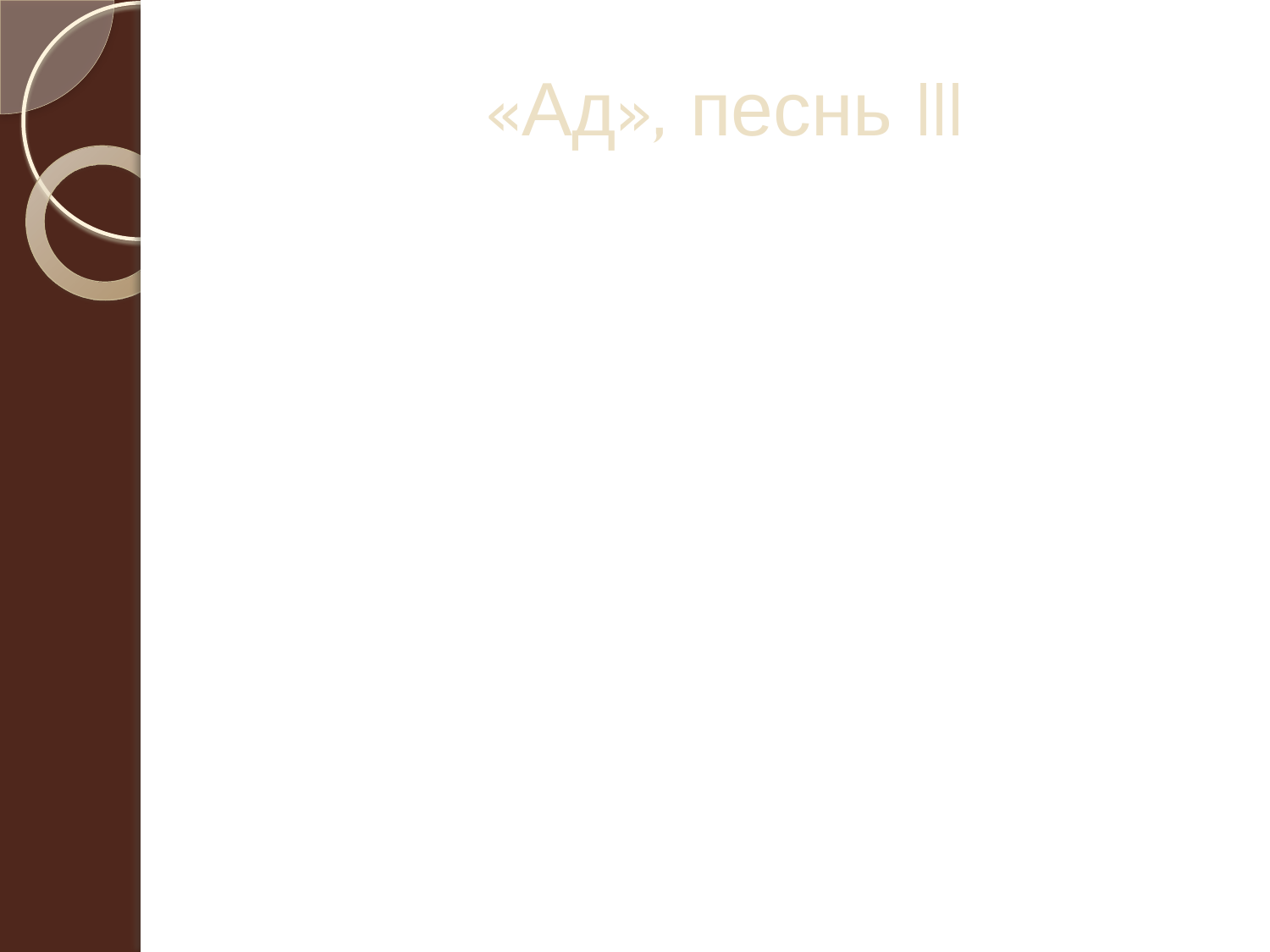

# «Ад», песнь III
   Я увожу к отверженным селеньям,
   Я увожу сквозь вековечный сон,
Я увожу к погибшим поколеньям.
Был правдою мой зодчий вдохновлён.
Я высшей силой, полнотой всезнанья
И первою любовью сотворён.
Древней меня лишь вечные созданья,
И с вечностью пребуду наравне,
Входящие, оставьте упованья.
                                     (Надпись у входа в ад)